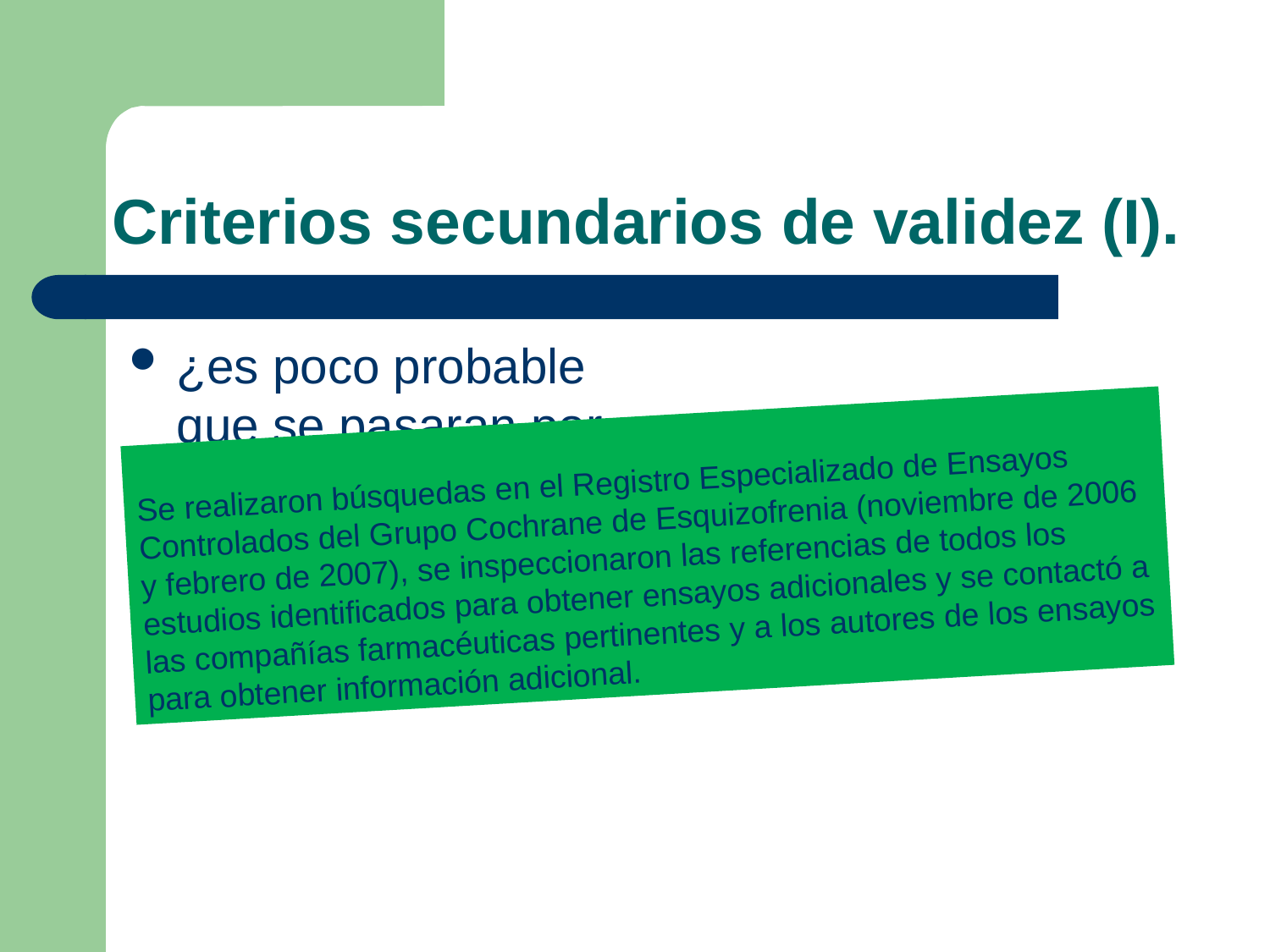

# Criterios secundarios de validez (I).
¿es poco probable que se pasaran por alto estudios importantes y relevantes?
  SI

Se realizaron búsquedas en el Registro Especializado de Ensayos Controlados del Grupo Cochrane de Esquizofrenia (noviembre de 2006 y febrero de 2007), se inspeccionaron las referencias de todos los estudios identificados para obtener ensayos adicionales y se contactó a las compañías farmacéuticas pertinentes y a los autores de los ensayos para obtener información adicional.